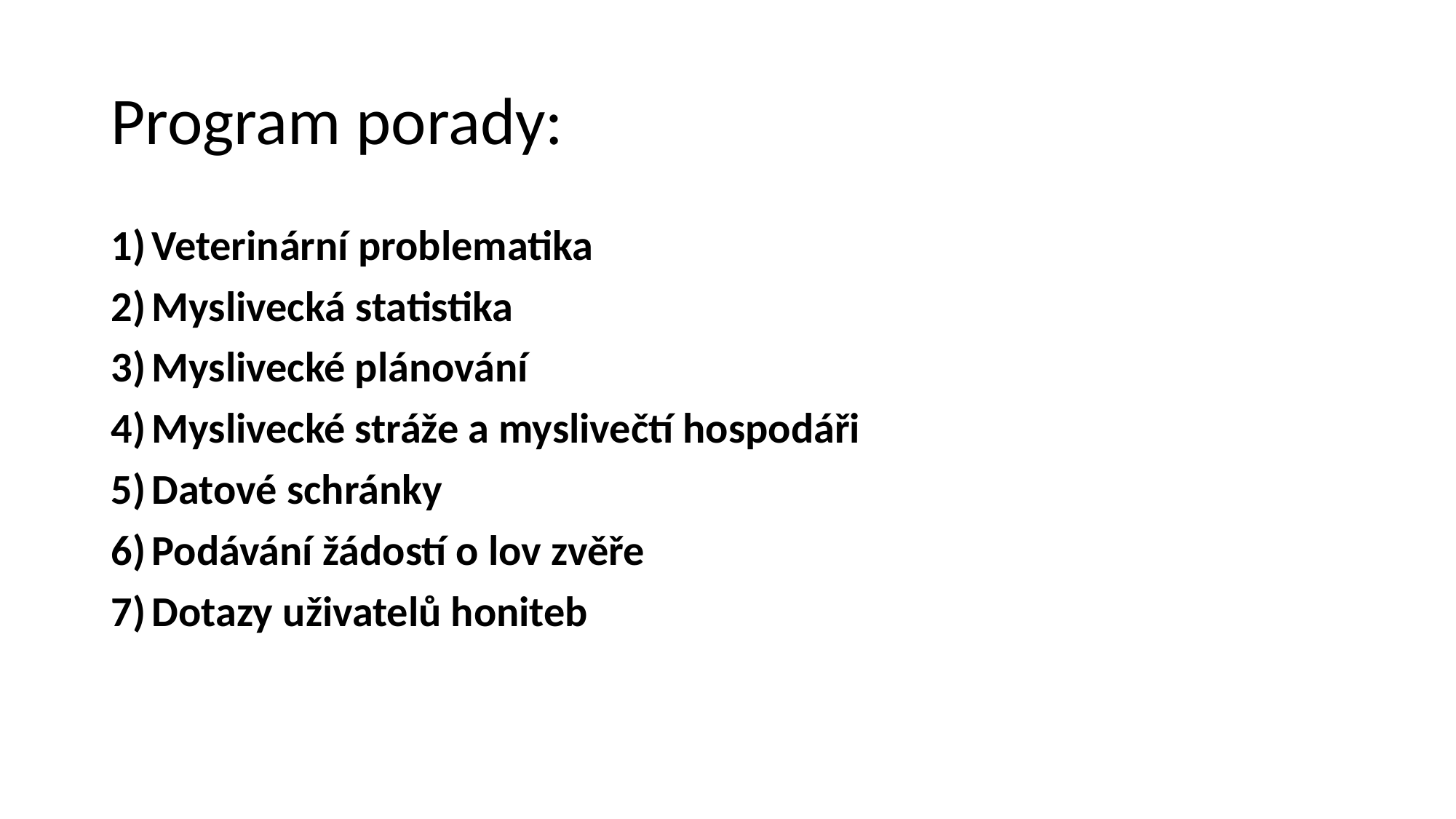

# Program porady:
Veterinární problematika
Myslivecká statistika
Myslivecké plánování
Myslivecké stráže a myslivečtí hospodáři
Datové schránky
Podávání žádostí o lov zvěře
Dotazy uživatelů honiteb